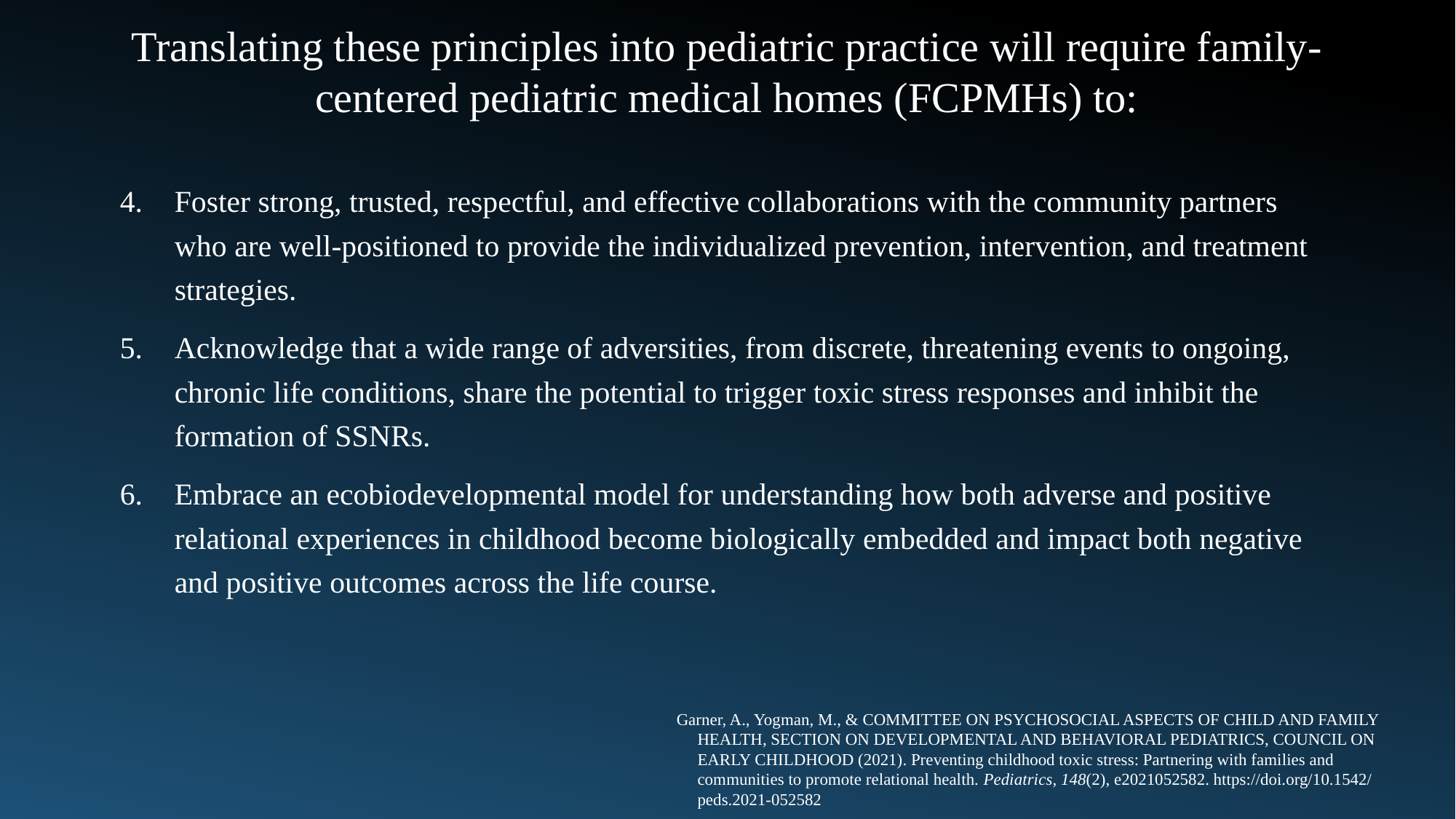

Translating these principles into pediatric practice will require family-centered pediatric medical homes (FCPMHs) to:
Foster strong, trusted, respectful, and effective collaborations with the community partners who are well-positioned to provide the individualized prevention, intervention, and treatment strategies.
Acknowledge that a wide range of adversities, from discrete, threatening events to ongoing, chronic life conditions, share the potential to trigger toxic stress responses and inhibit the formation of SSNRs.
Embrace an ecobiodevelopmental model for understanding how both adverse and positive relational experiences in childhood become biologically embedded and impact both negative and positive outcomes across the life course.

Garner, A., Yogman, M., & COMMITTEE ON PSYCHOSOCIAL ASPECTS OF CHILD AND FAMILY
     HEALTH, SECTION ON DEVELOPMENTAL AND BEHAVIORAL PEDIATRICS, COUNCIL ON
     EARLY CHILDHOOD (2021). Preventing childhood toxic stress: Partnering with families and
     communities to promote relational health. Pediatrics, 148(2), e2021052582. https://doi.org/10.1542/
     peds.2021-052582